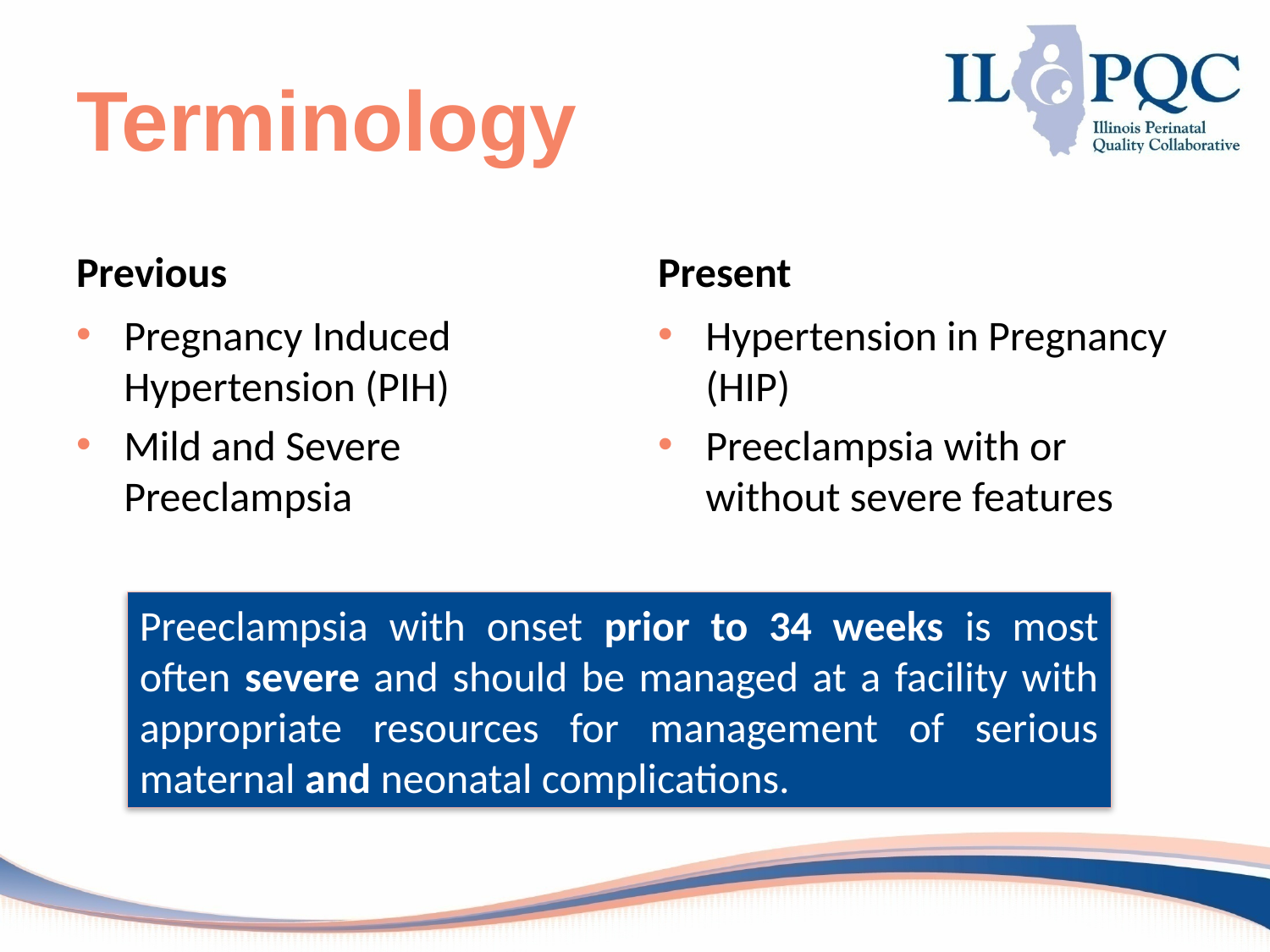

# Terminology
Previous
Present
Pregnancy Induced Hypertension (PIH)
Mild and Severe Preeclampsia
Hypertension in Pregnancy (HIP)
Preeclampsia with or without severe features
Preeclampsia with onset prior to 34 weeks is most often severe and should be managed at a facility with appropriate resources for management of serious maternal and neonatal complications.